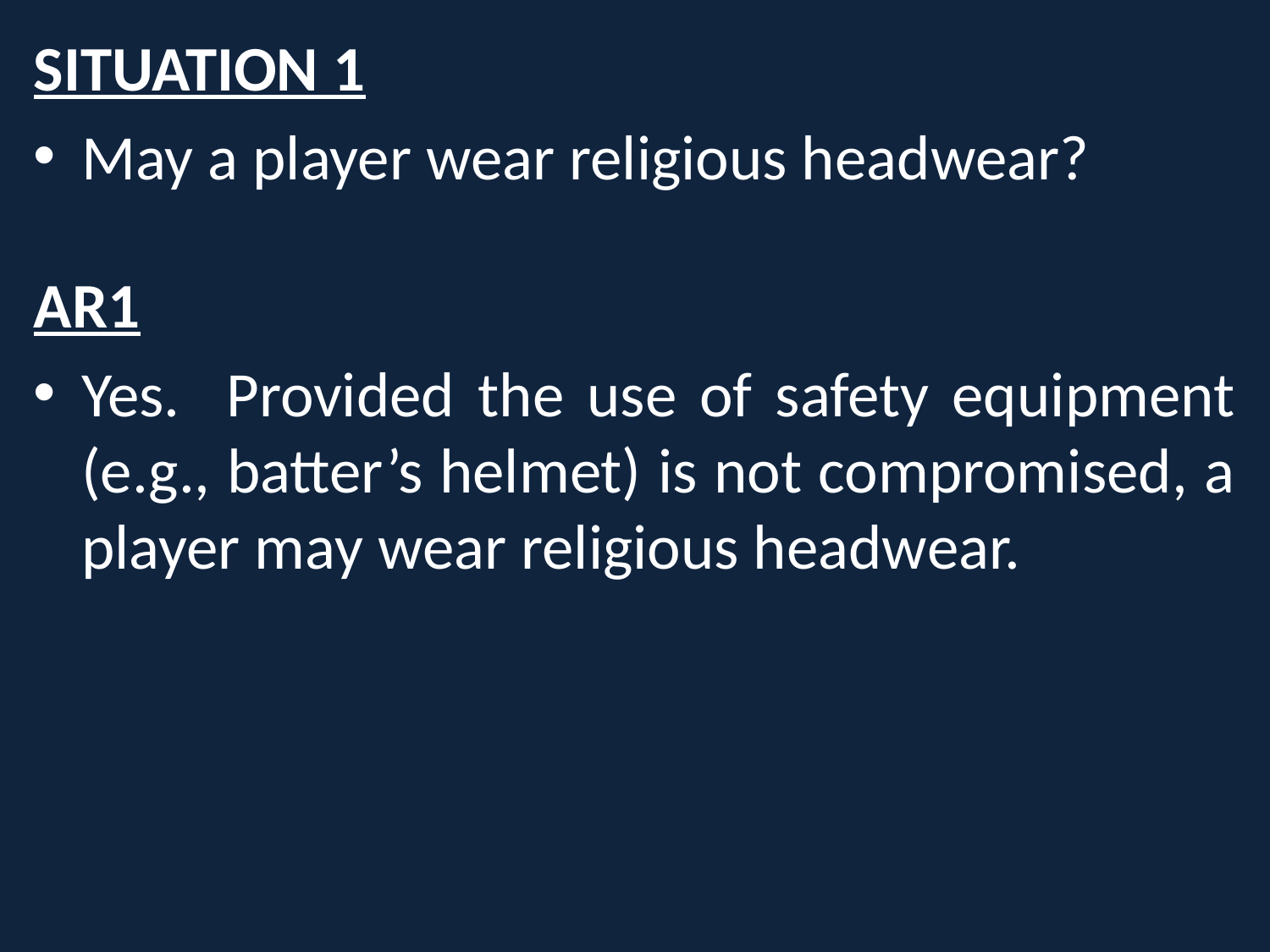

SITUATION 1
May a player wear religious headwear?

AR1
Yes.  Provided the use of safety equipment (e.g., batter’s helmet) is not compromised, a player may wear religious headwear.